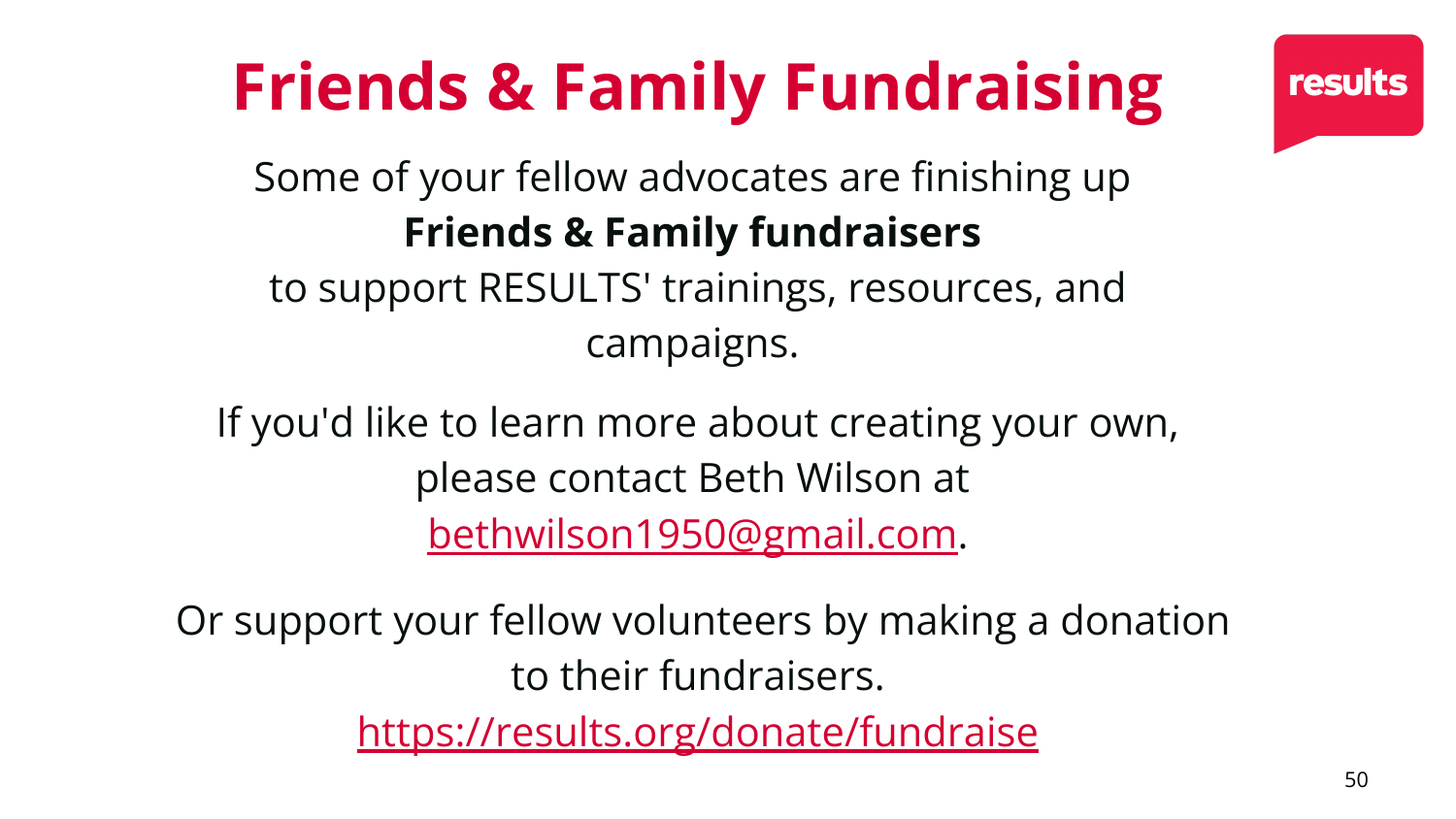

# Friends & Family Fundraising
Some of your fellow advocates are finishing up
Friends & Family fundraisers
to support RESULTS' trainings, resources, and campaigns.
If you'd like to learn more about creating your own, please contact Beth Wilson at bethwilson1950@gmail.com.
 Or support your fellow volunteers by making a donation to their fundraisers.
https://results.org/donate/fundraise
50